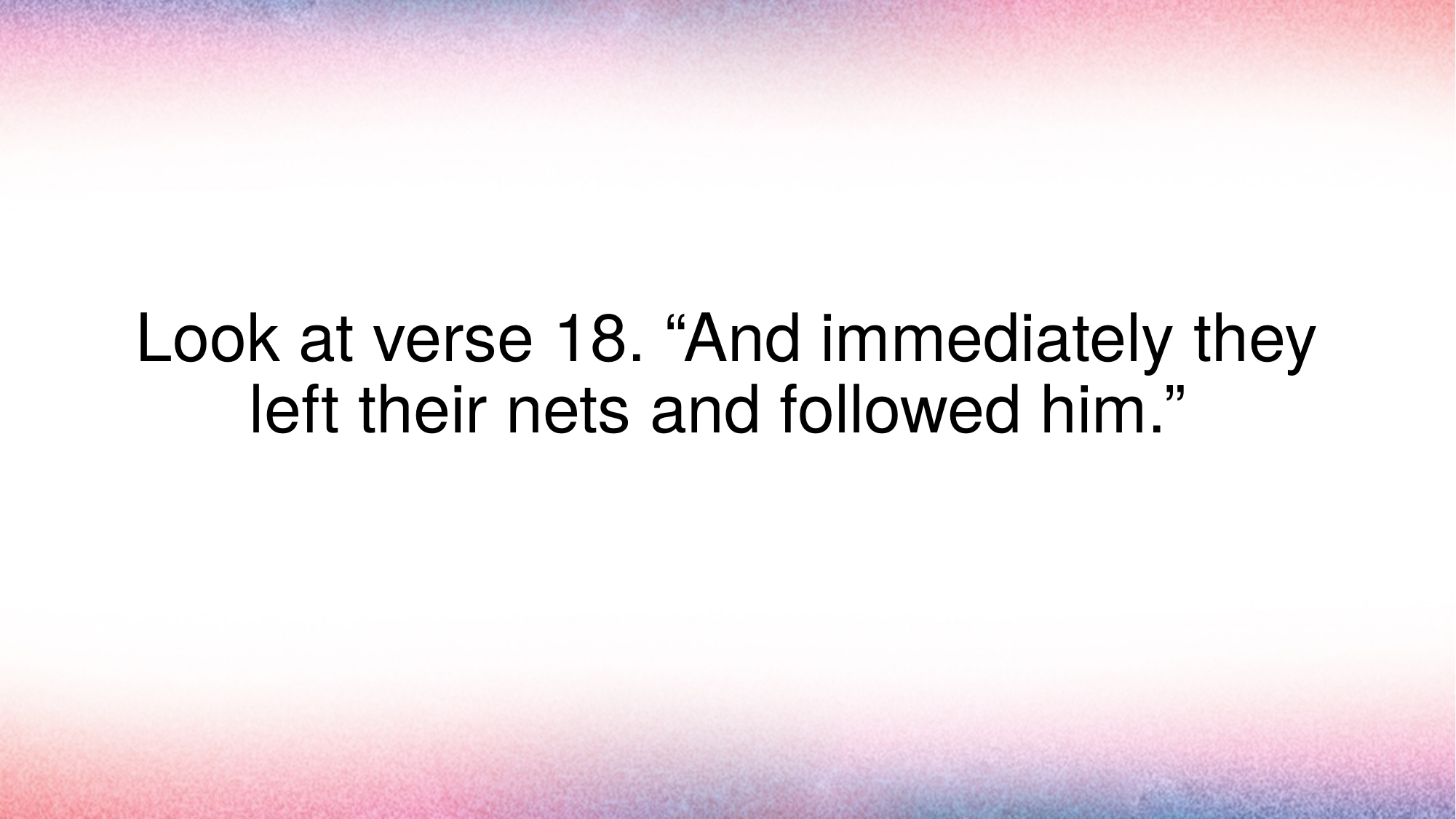

# Look at verse 18. “And immediately they left their nets and followed him.”